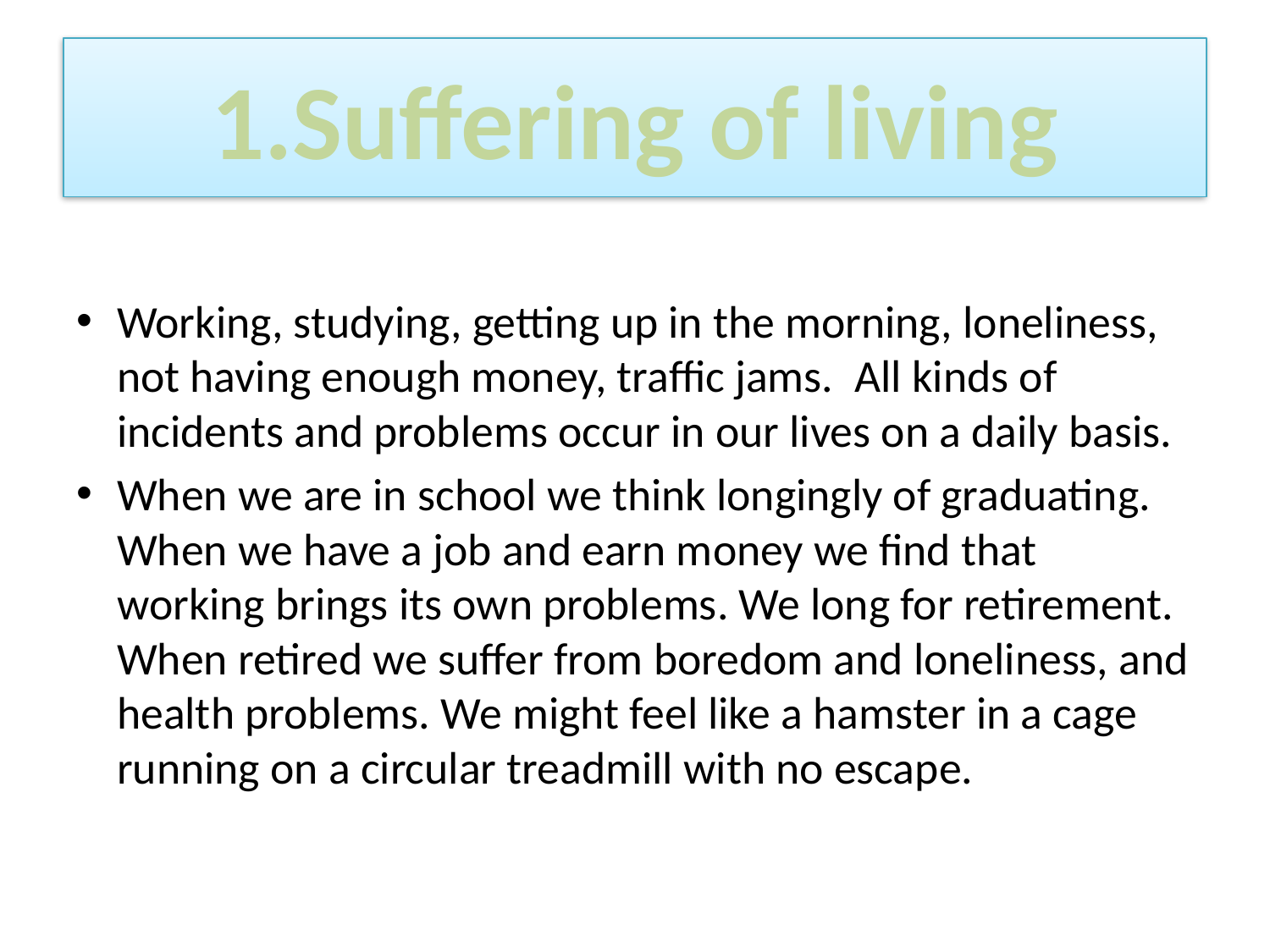

# 1.Suffering of living

Working, studying, getting up in the morning, loneliness, not having enough money, traffic jams.  All kinds of incidents and problems occur in our lives on a daily basis.
When we are in school we think longingly of graduating. When we have a job and earn money we find that working brings its own problems. We long for retirement. When retired we suffer from boredom and loneliness, and health problems. We might feel like a hamster in a cage running on a circular treadmill with no escape.